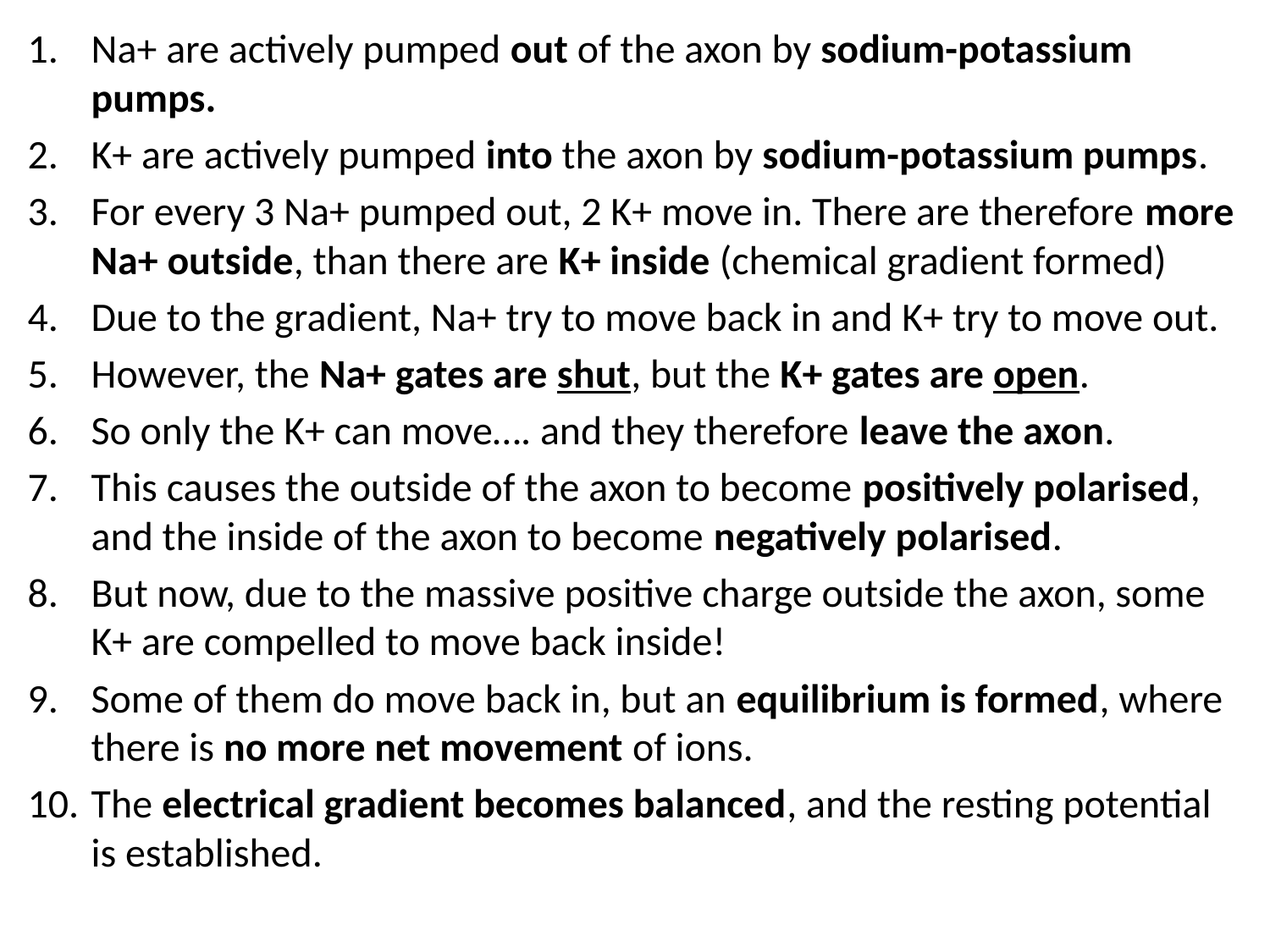

Na+ are actively pumped out of the axon by sodium-potassium pumps.
K+ are actively pumped into the axon by sodium-potassium pumps.
For every 3 Na+ pumped out, 2 K+ move in. There are therefore more Na+ outside, than there are K+ inside (chemical gradient formed)
Due to the gradient, Na+ try to move back in and K+ try to move out.
However, the Na+ gates are shut, but the K+ gates are open.
So only the K+ can move…. and they therefore leave the axon.
This causes the outside of the axon to become positively polarised, and the inside of the axon to become negatively polarised.
But now, due to the massive positive charge outside the axon, some K+ are compelled to move back inside!
Some of them do move back in, but an equilibrium is formed, where there is no more net movement of ions.
The electrical gradient becomes balanced, and the resting potential is established.